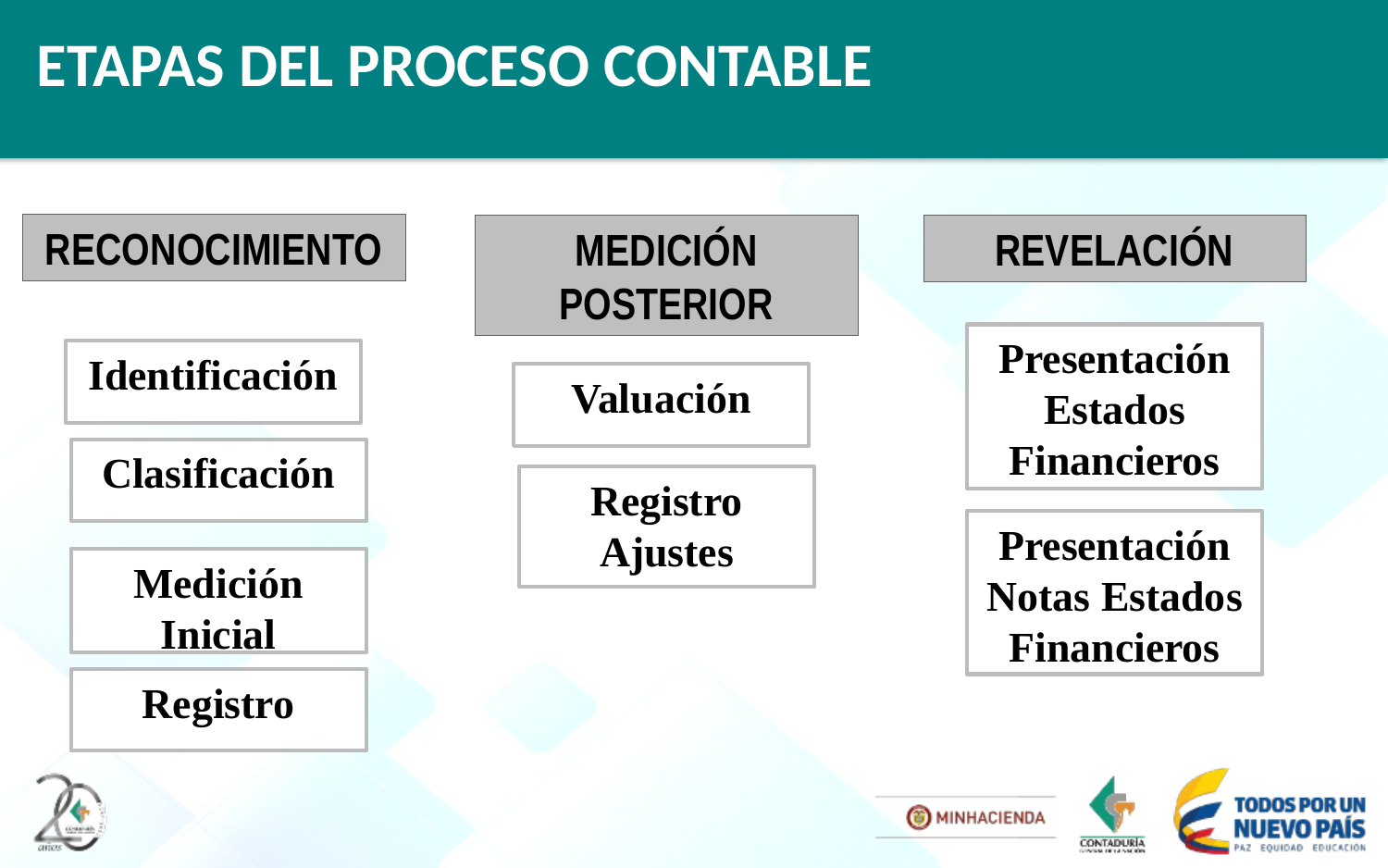

# ETAPAS DEL PROCESO CONTABLE
RECONOCIMIENTO
MEDICIÓN POSTERIOR
REVELACIÓN
Presentación Estados Financieros
Identificación
Valuación
Clasificación
Registro Ajustes
Presentación Notas Estados Financieros
Medición Inicial
Registro